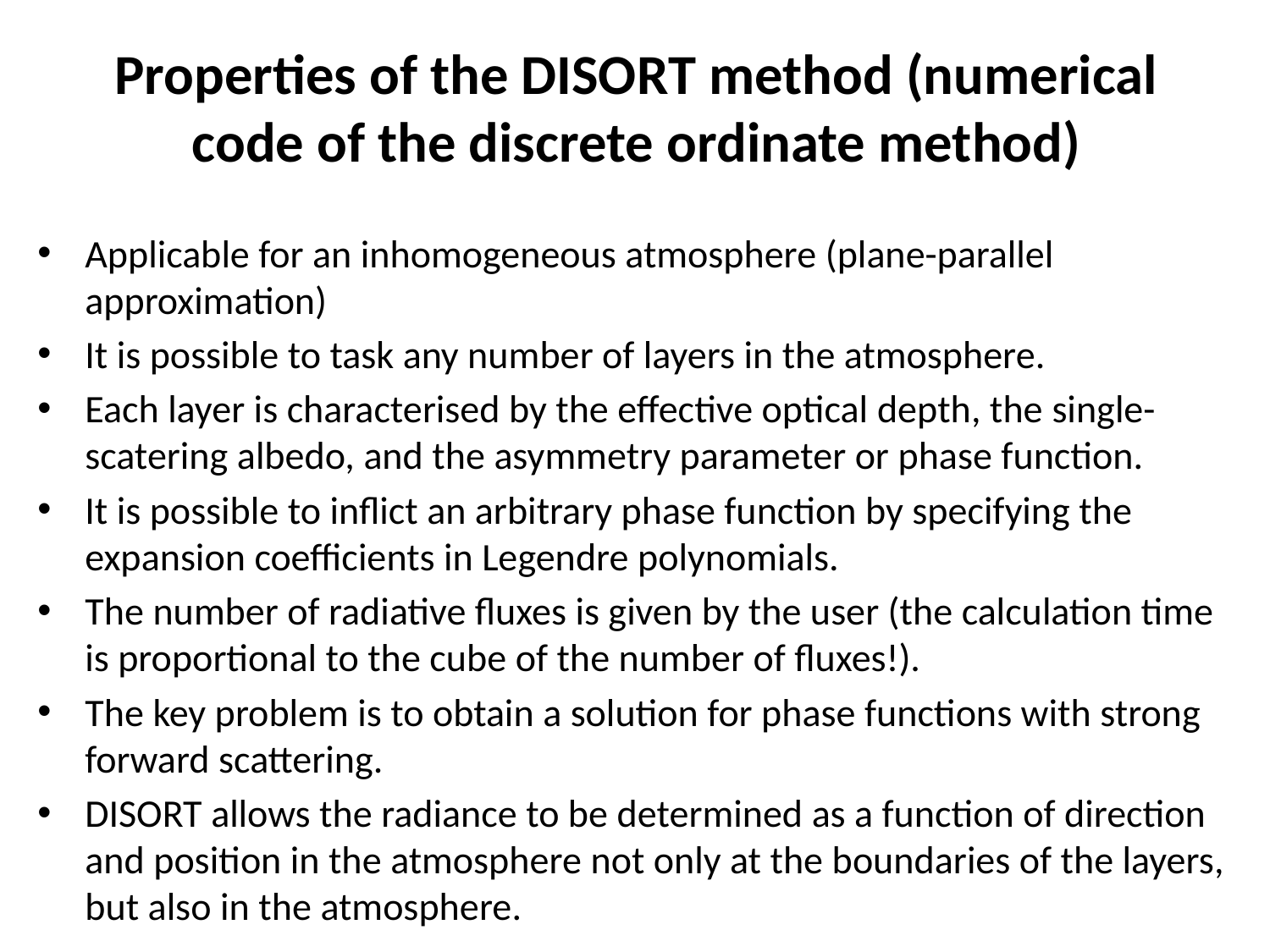

# Properties of the DISORT method (numerical code of the discrete ordinate method)
Applicable for an inhomogeneous atmosphere (plane-parallel approximation)
It is possible to task any number of layers in the atmosphere.
Each layer is characterised by the effective optical depth, the single-scatering albedo, and the asymmetry parameter or phase function.
It is possible to inflict an arbitrary phase function by specifying the expansion coefficients in Legendre polynomials.
The number of radiative fluxes is given by the user (the calculation time is proportional to the cube of the number of fluxes!).
The key problem is to obtain a solution for phase functions with strong forward scattering.
DISORT allows the radiance to be determined as a function of direction and position in the atmosphere not only at the boundaries of the layers, but also in the atmosphere.